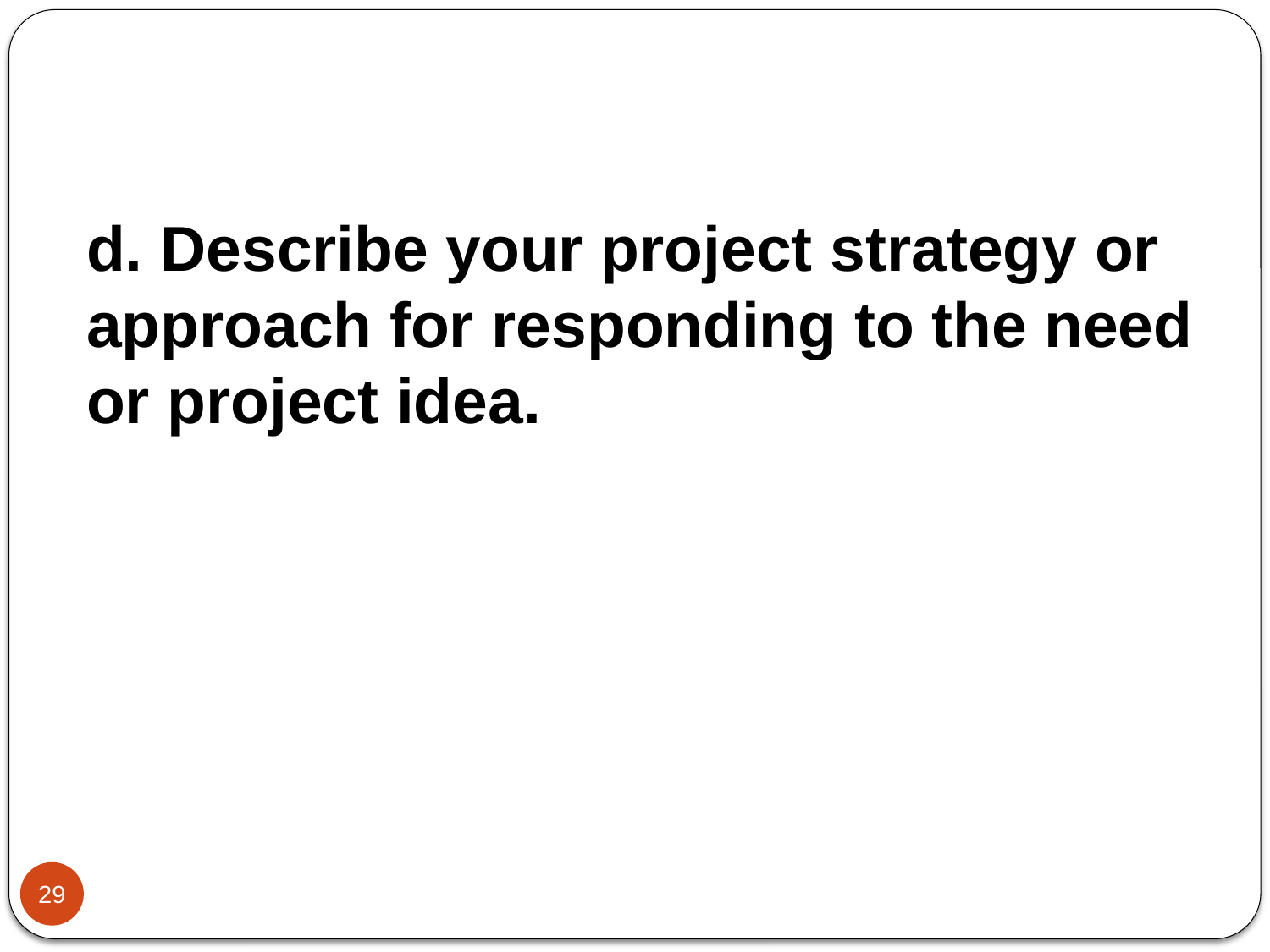

#
d. Describe your project strategy or approach for responding to the need or project idea.

29